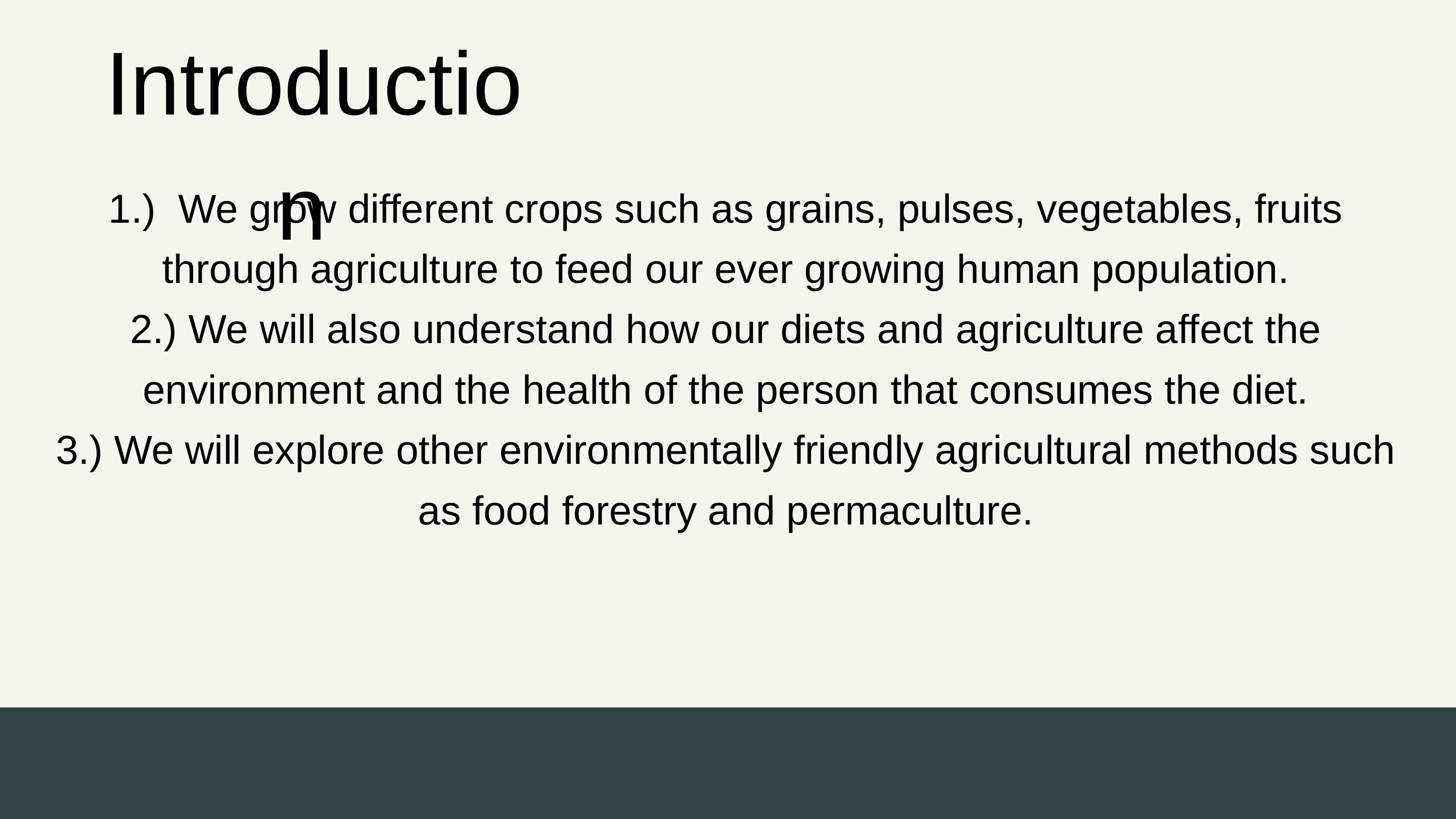

Introduction

1.)  We grow different crops such as grains, pulses, vegetables, fruits through agriculture to feed our ever growing human population.
2.) We will also understand how our diets and agriculture affect the environment and the health of the person that consumes the diet.
3.) We will explore other environmentally friendly agricultural methods such as food forestry and permaculture.